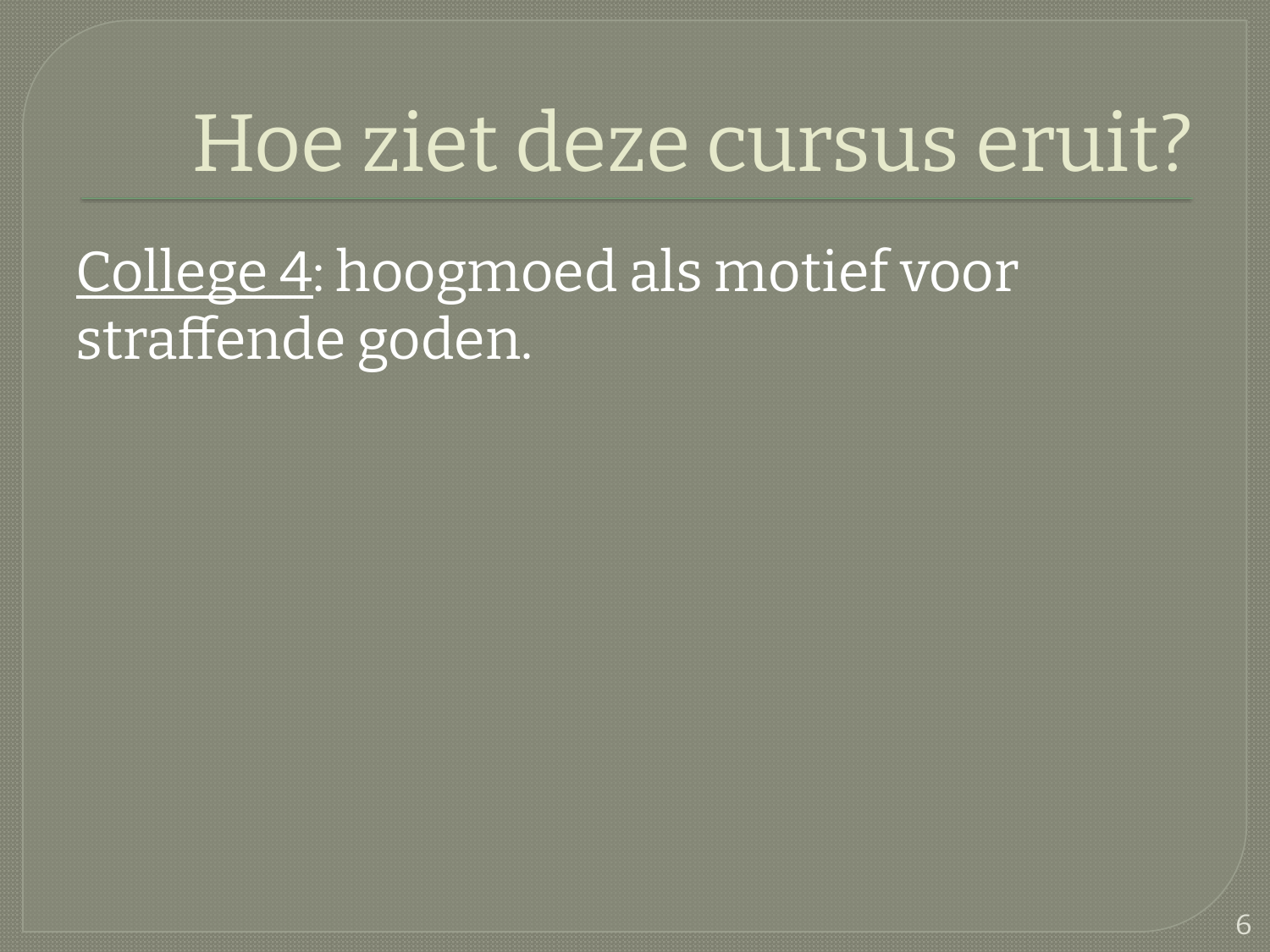

# Hoe ziet deze cursus eruit?
College 4: hoogmoed als motief voor straffende goden.

6